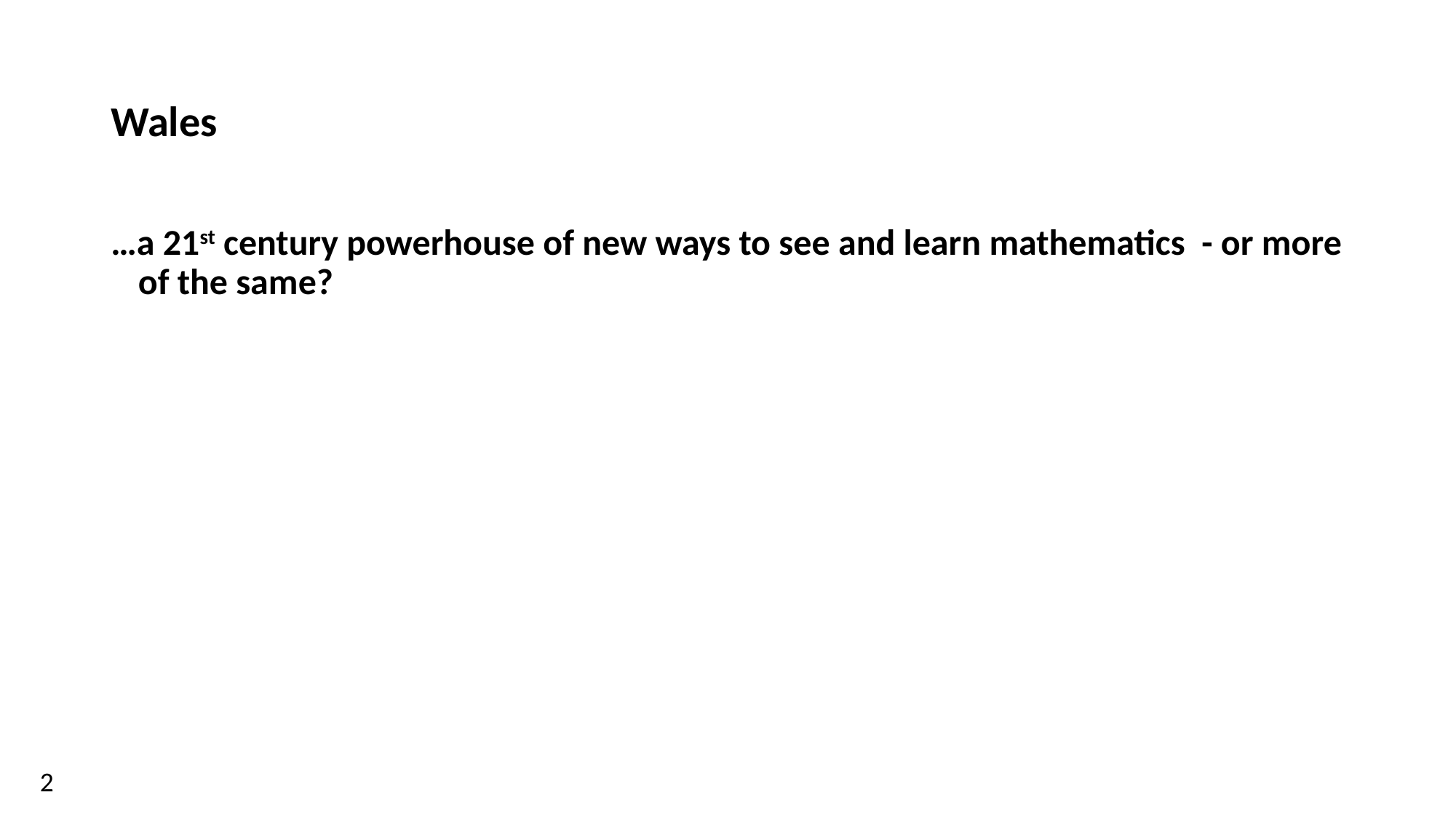

# Wales
…a 21st century powerhouse of new ways to see and learn mathematics  - or more of the same?